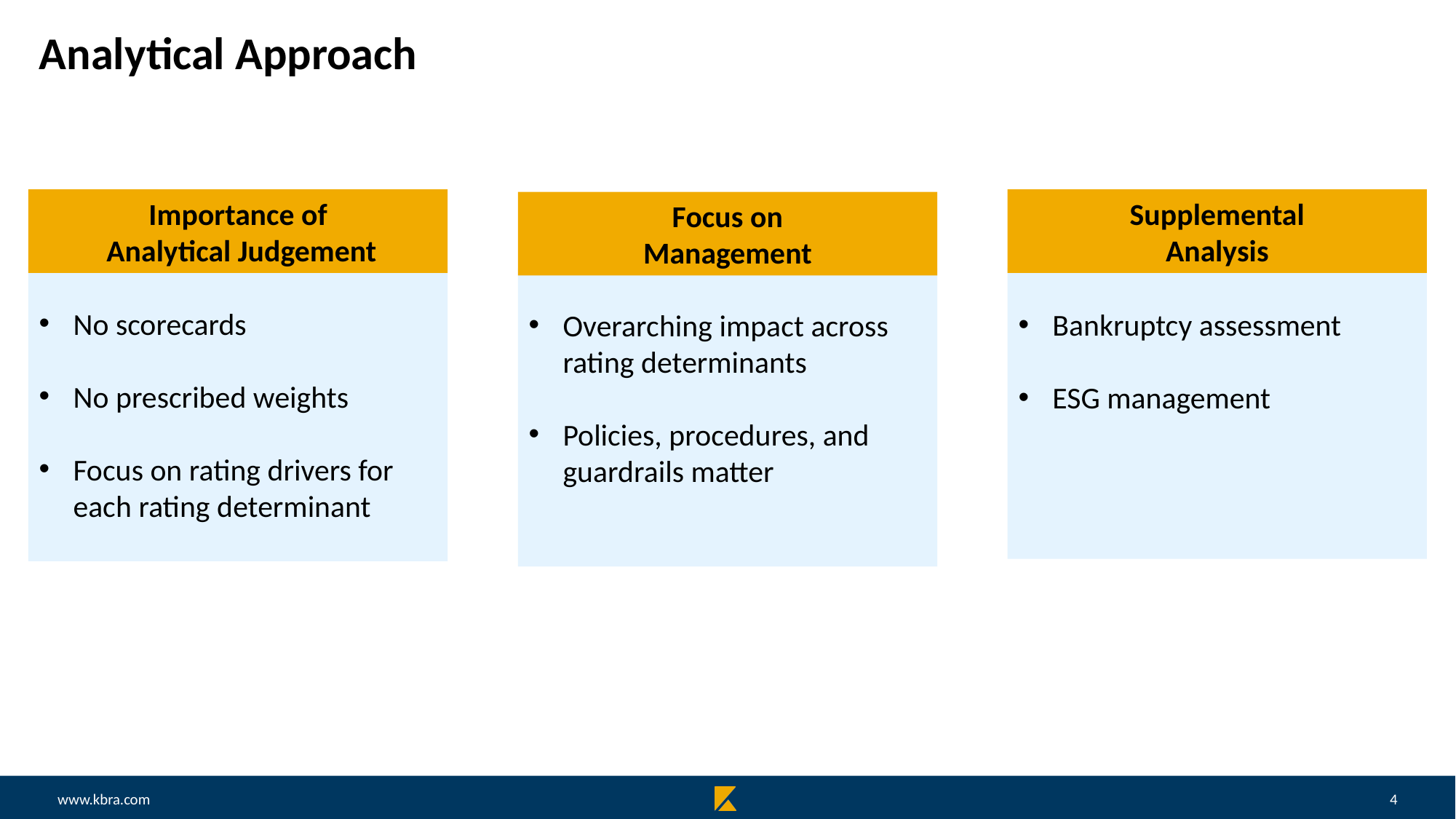

# Analytical Approach
Importance of
 Analytical Judgement
Supplemental
Analysis
Focus on
Management

No scorecards

No prescribed weights

Focus on rating drivers for each rating determinant

Bankruptcy assessment

ESG management

Overarching impact across rating determinants

Policies, procedures, and guardrails matter